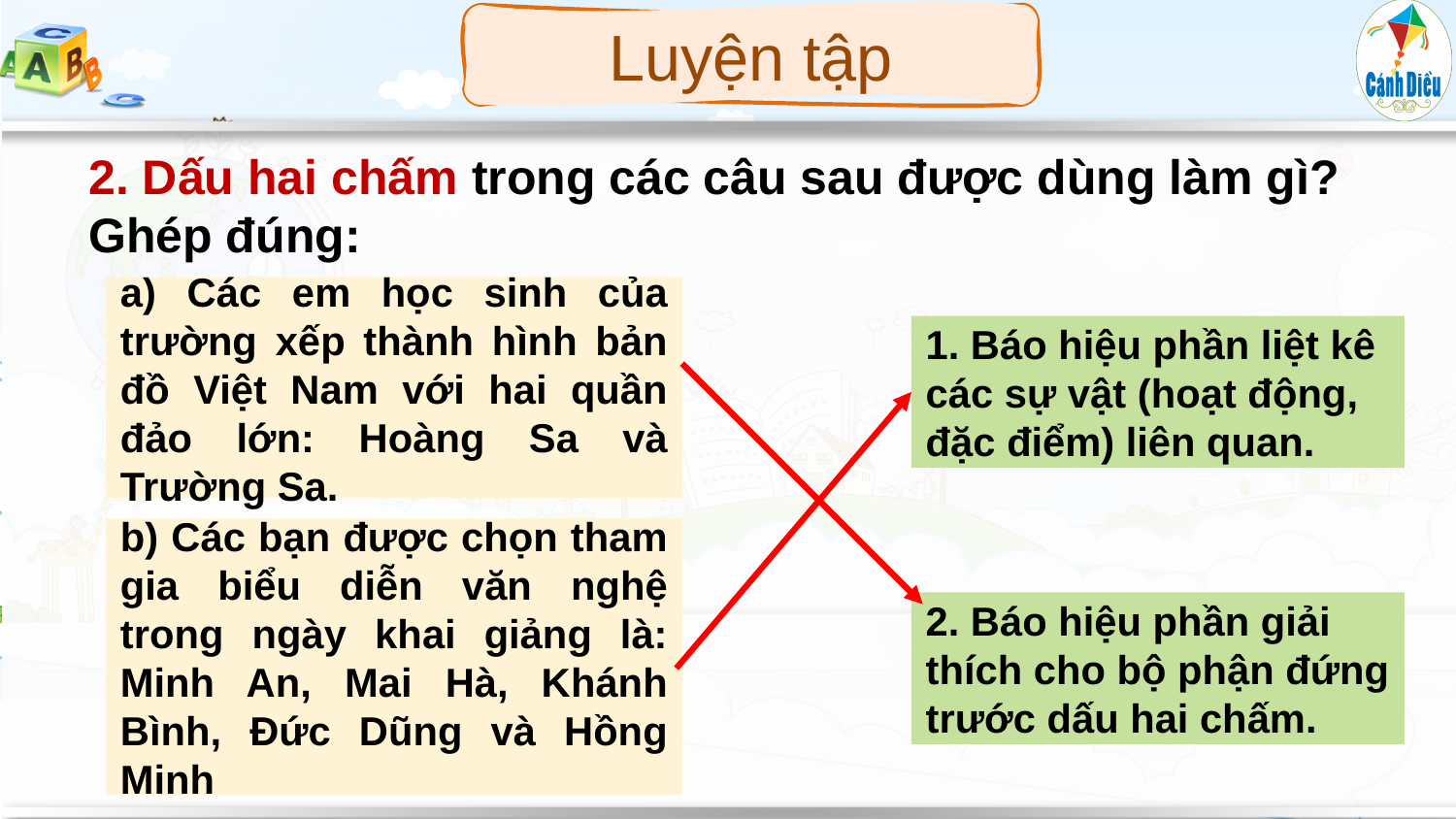

Luyện tập
2. Dấu hai chấm trong các câu sau được dùng làm gì? Ghép đúng:
a) Các em học sinh của trường xếp thành hình bản đồ Việt Nam với hai quần đảo lớn: Hoàng Sa và Trường Sa.
1. Báo hiệu phần liệt kê các sự vật (hoạt động, đặc điểm) liên quan.
b) Các bạn được chọn tham gia biểu diễn văn nghệ trong ngày khai giảng là: Minh An, Mai Hà, Khánh Bình, Đức Dũng và Hồng Minh
2. Báo hiệu phần giải thích cho bộ phận đứng trước dấu hai chấm.